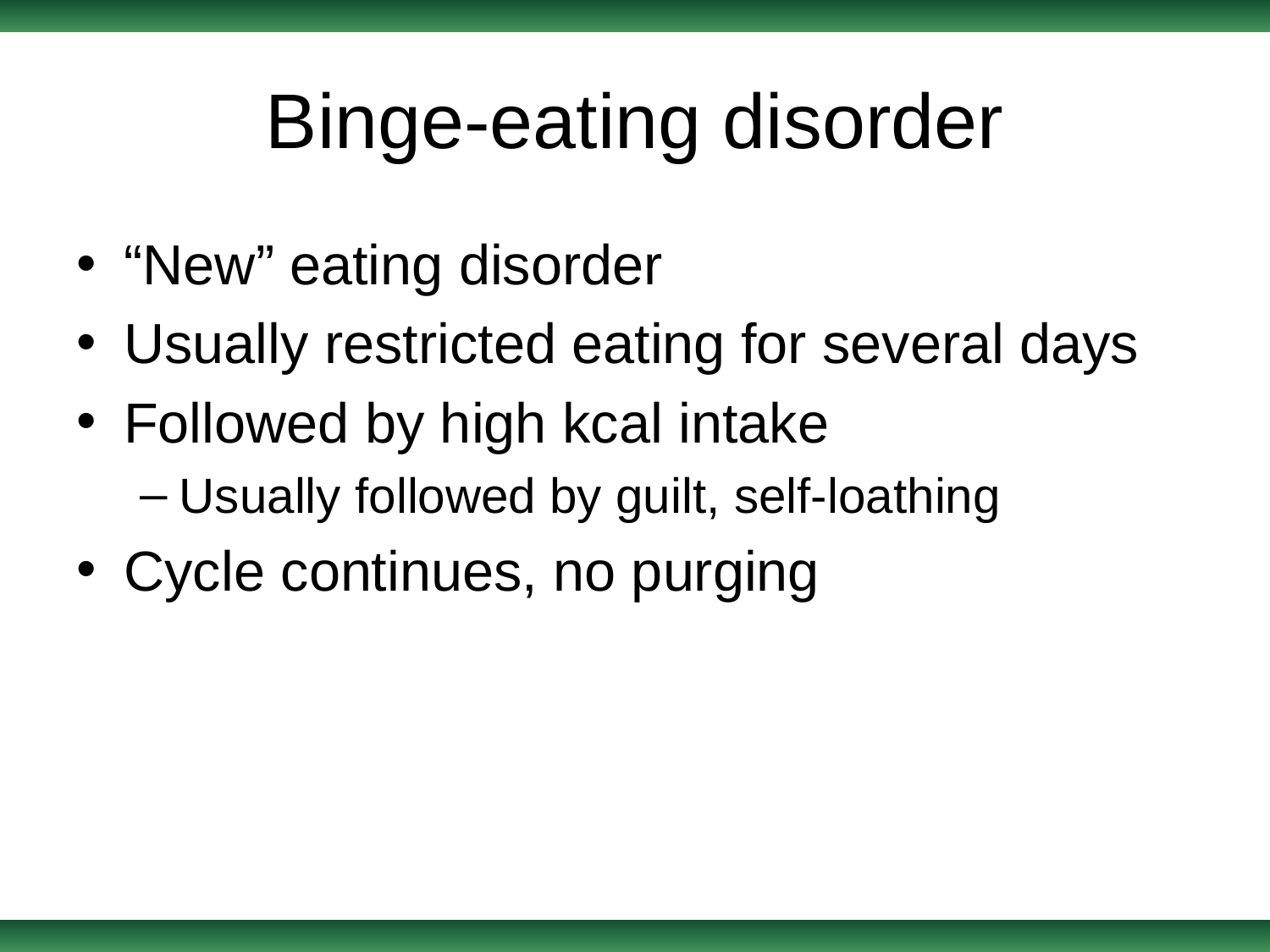

# Binge-eating disorder
“New” eating disorder
Usually restricted eating for several days
Followed by high kcal intake
Usually followed by guilt, self-loathing
Cycle continues, no purging